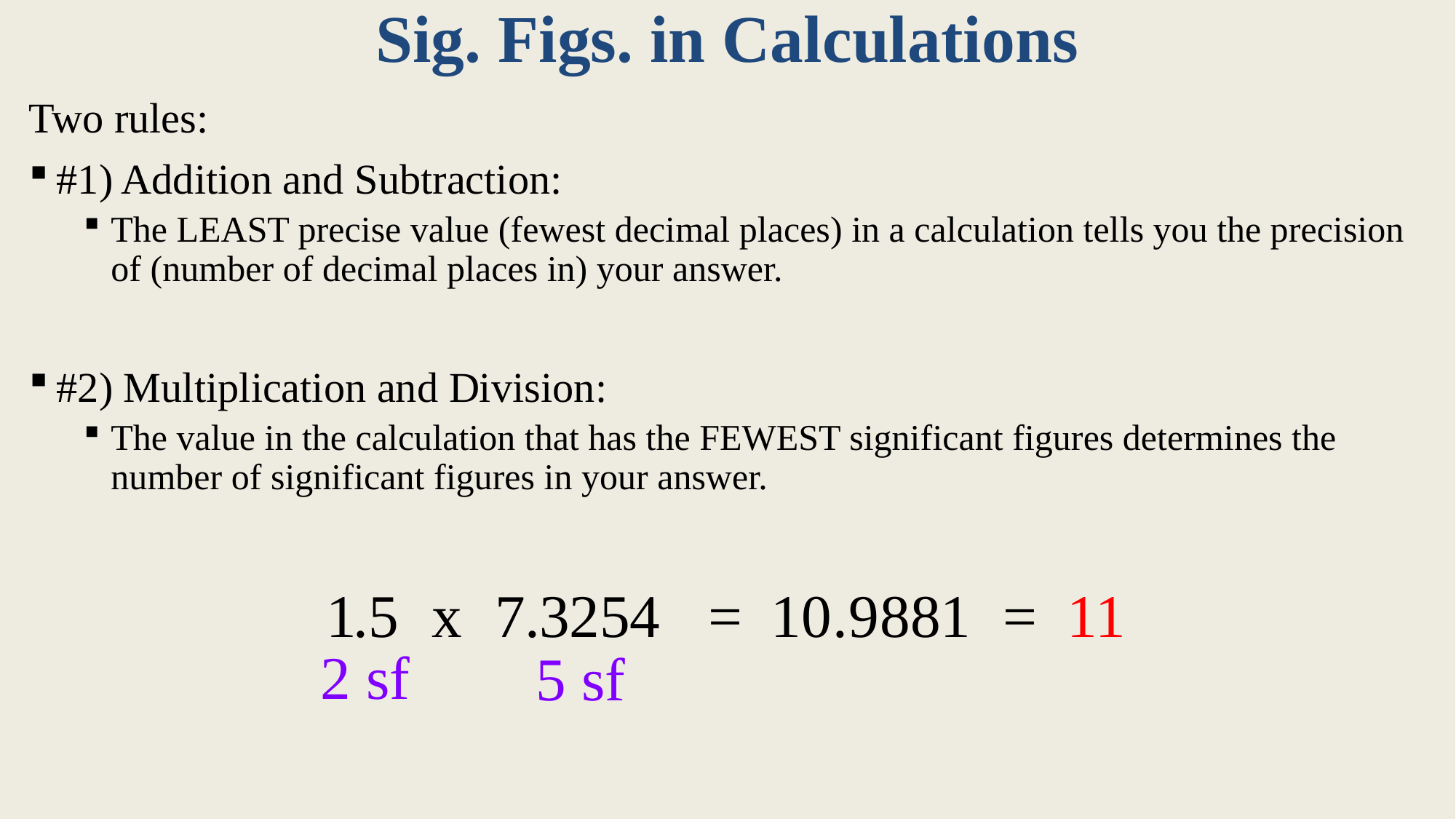

# Sig. Figs. in Calculations
Two rules:
#1) Addition and Subtraction:
The LEAST precise value (fewest decimal places) in a calculation tells you the precision of (number of decimal places in) your answer.

#2) Multiplication and Division:
The value in the calculation that has the FEWEST significant figures determines the number of significant figures in your answer.

1
.
5
x
7
.
3
2
5
4
=
10
.
9
881
=  11
2 sf
5 sf